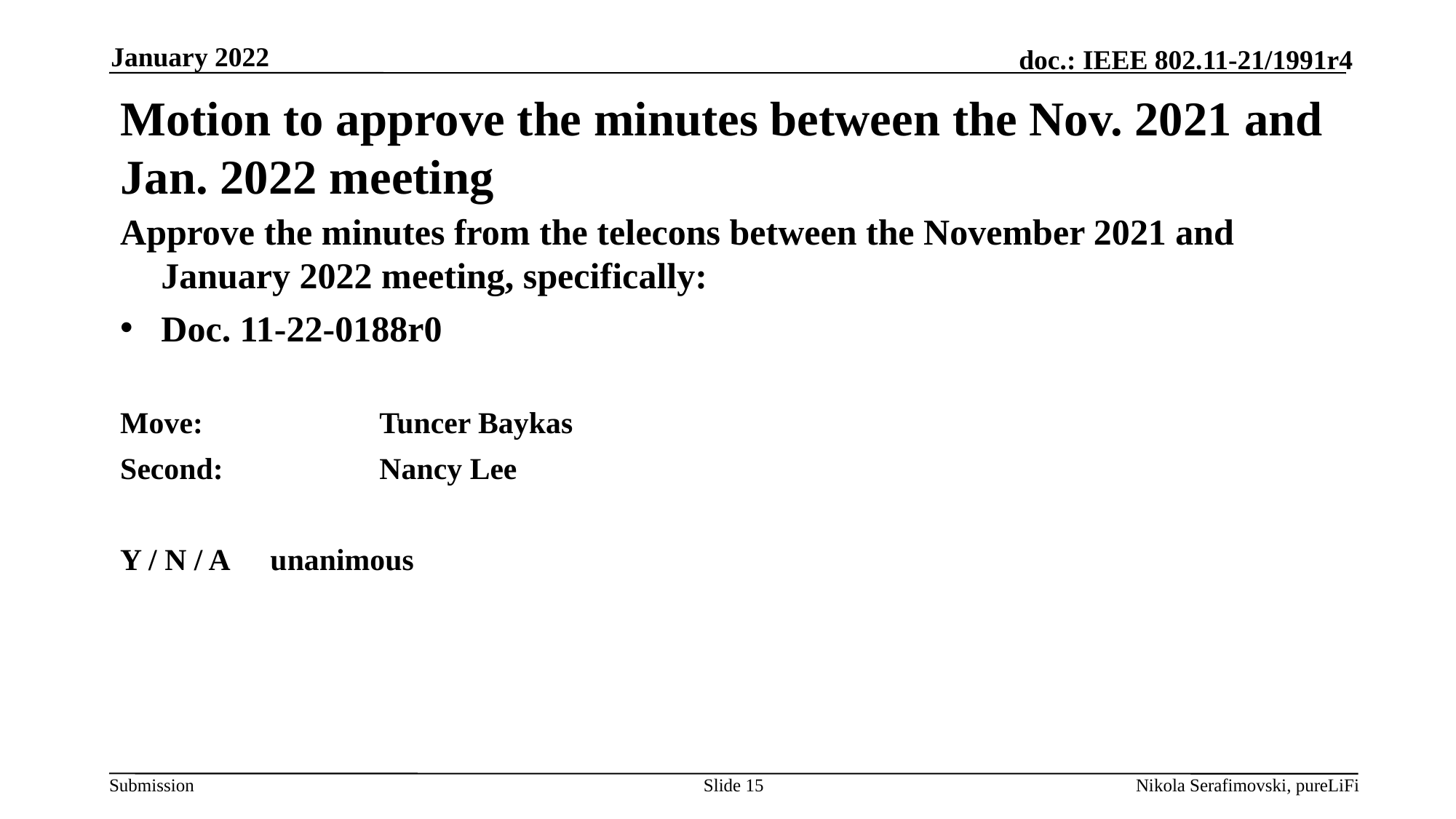

January 2022
# Motion to approve the minutes between the Nov. 2021 and Jan. 2022 meeting
Approve the minutes from the telecons between the November 2021 and January 2022 meeting, specifically:
Doc. 11-22-0188r0

Move: 		Tuncer Baykas
Second:		Nancy Lee

Y / N / A	unanimous

Slide 15
Nikola Serafimovski, pureLiFi